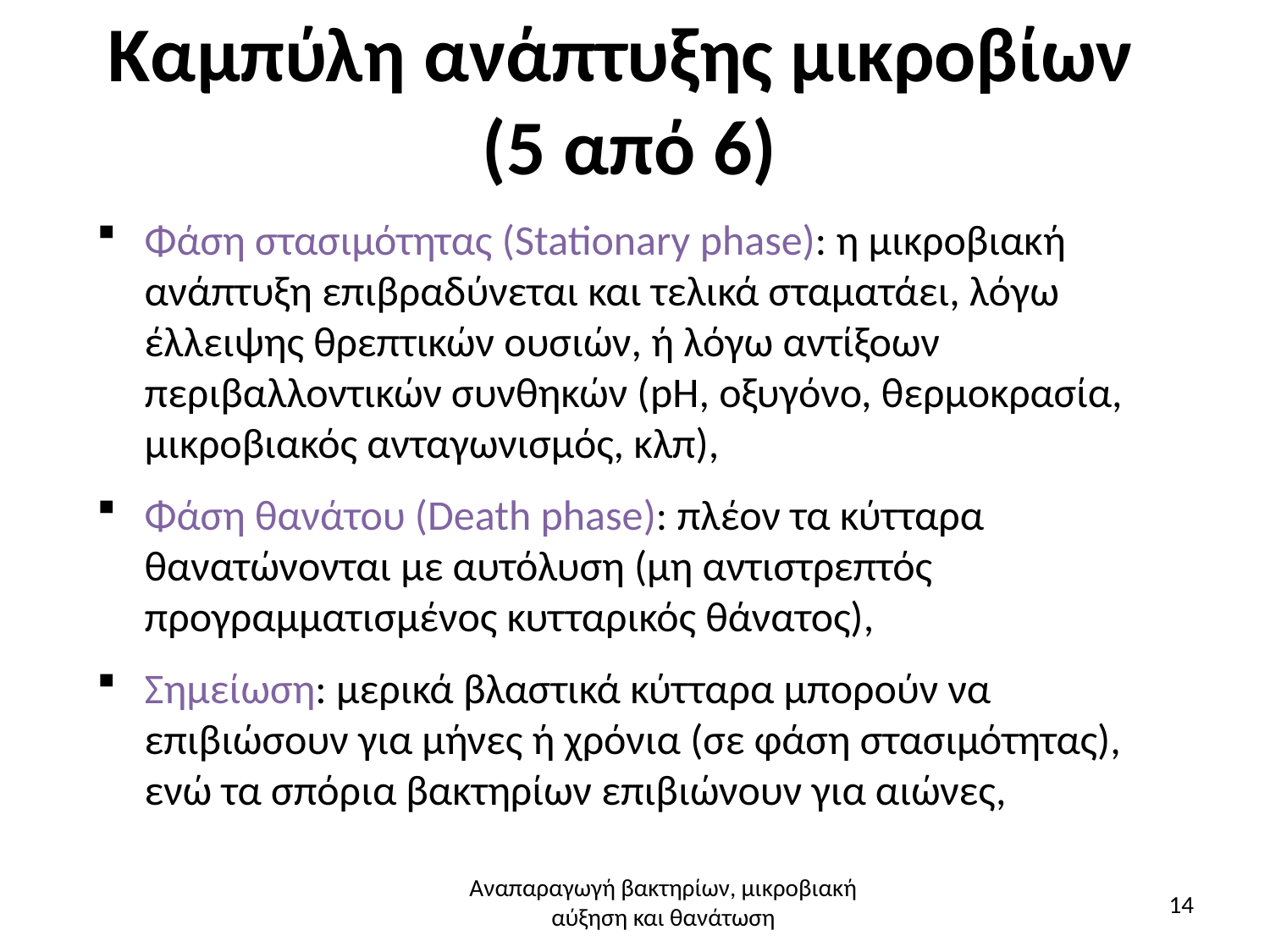

# Καμπύλη ανάπτυξης μικροβίων (5 από 6)
Φάση στασιμότητας (Stationary phase): η μικροβιακή ανάπτυξη επιβραδύνεται και τελικά σταματάει, λόγω έλλειψης θρεπτικών ουσιών, ή λόγω αντίξοων περιβαλλοντικών συνθηκών (pH, oξυγόνο, θερμοκρασία, μικροβιακός ανταγωνισμός, κλπ),
Φάση θανάτου (Death phase): πλέον τα κύτταρα θανατώνονται με αυτόλυση (μη αντιστρεπτός προγραμματισμένος κυτταρικός θάνατος),
Σημείωση: μερικά βλαστικά κύτταρα μπορούν να επιβιώσουν για μήνες ή χρόνια (σε φάση στασιμότητας), ενώ τα σπόρια βακτηρίων επιβιώνουν για αιώνες,

Αναπαραγωγή βακτηρίων, μικροβιακή αύξηση και θανάτωση
14